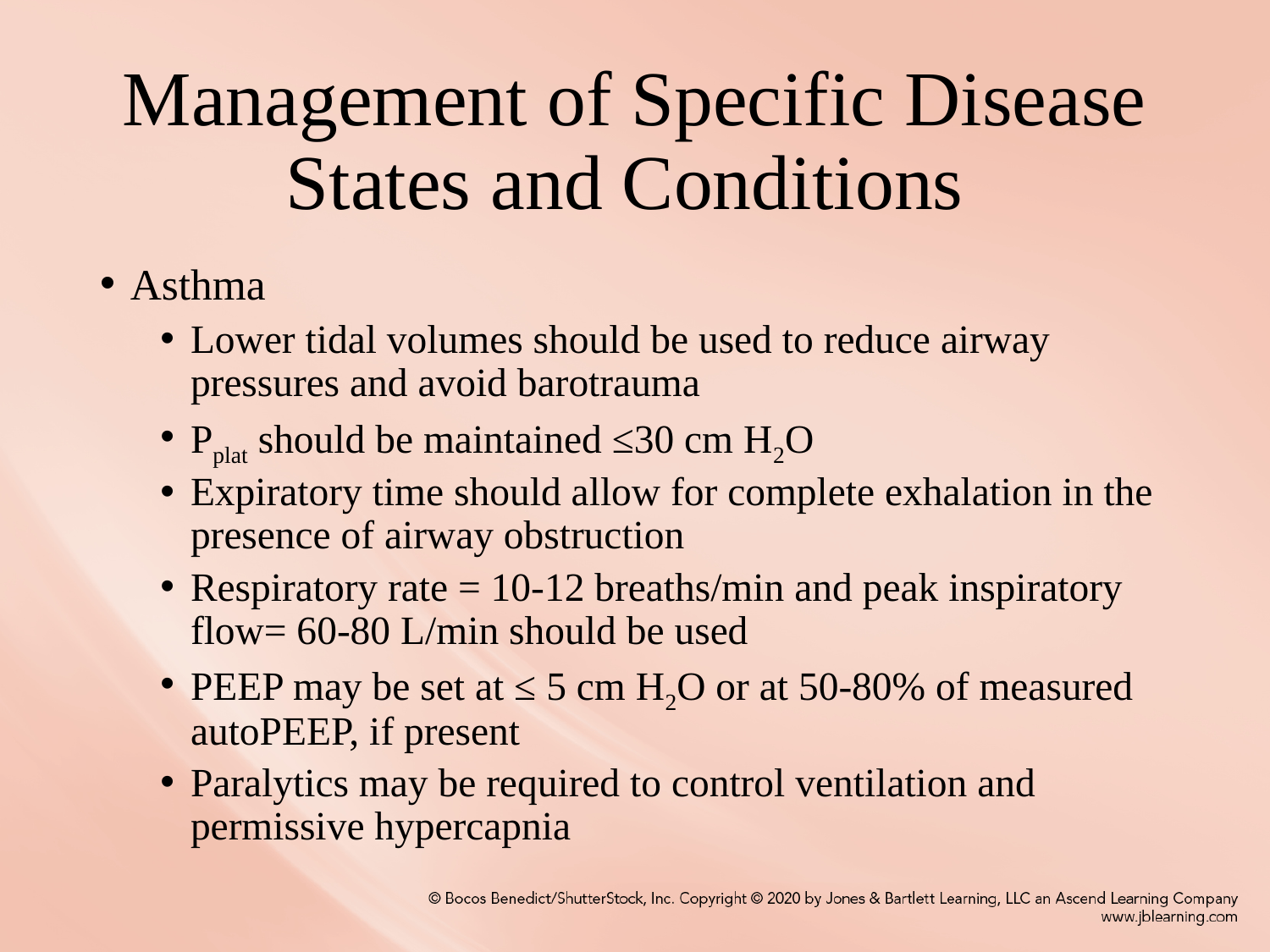

# Management of Specific Disease States and Conditions
Asthma
Lower tidal volumes should be used to reduce airway pressures and avoid barotrauma
Pplat should be maintained ≤30 cm H2O
Expiratory time should allow for complete exhalation in the presence of airway obstruction
Respiratory rate = 10-12 breaths/min and peak inspiratory flow= 60-80 L/min should be used
PEEP may be set at ≤ 5 cm H2O or at 50-80% of measured autoPEEP, if present
Paralytics may be required to control ventilation and permissive hypercapnia